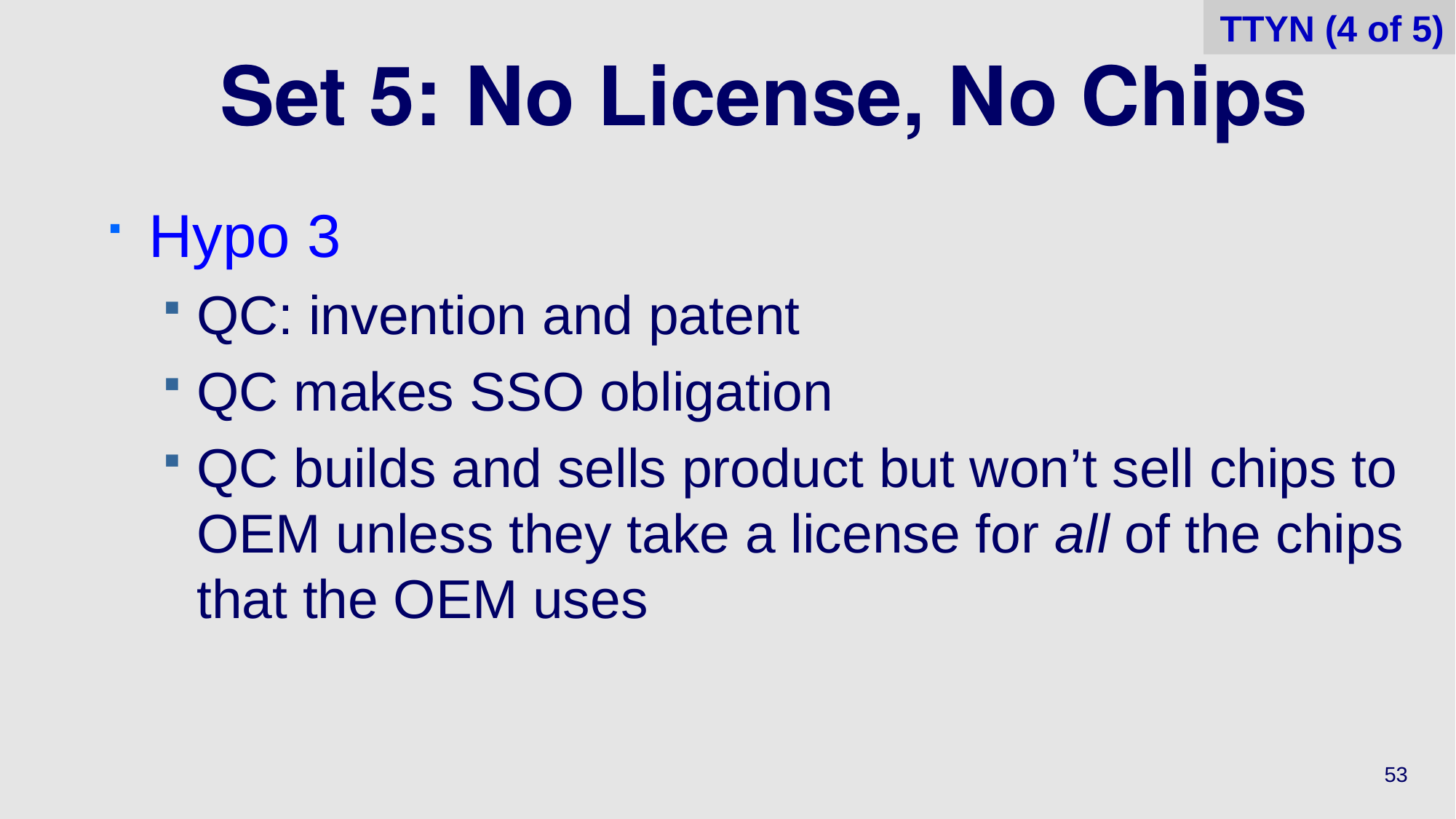

TTYN (4 of 5)
# Set 5: No License, No Chips
Hypo 3
QC: invention and patent
QC makes SSO obligation
QC builds and sells product but won’t sell chips to OEM unless they take a license for all of the chips that the OEM uses
53